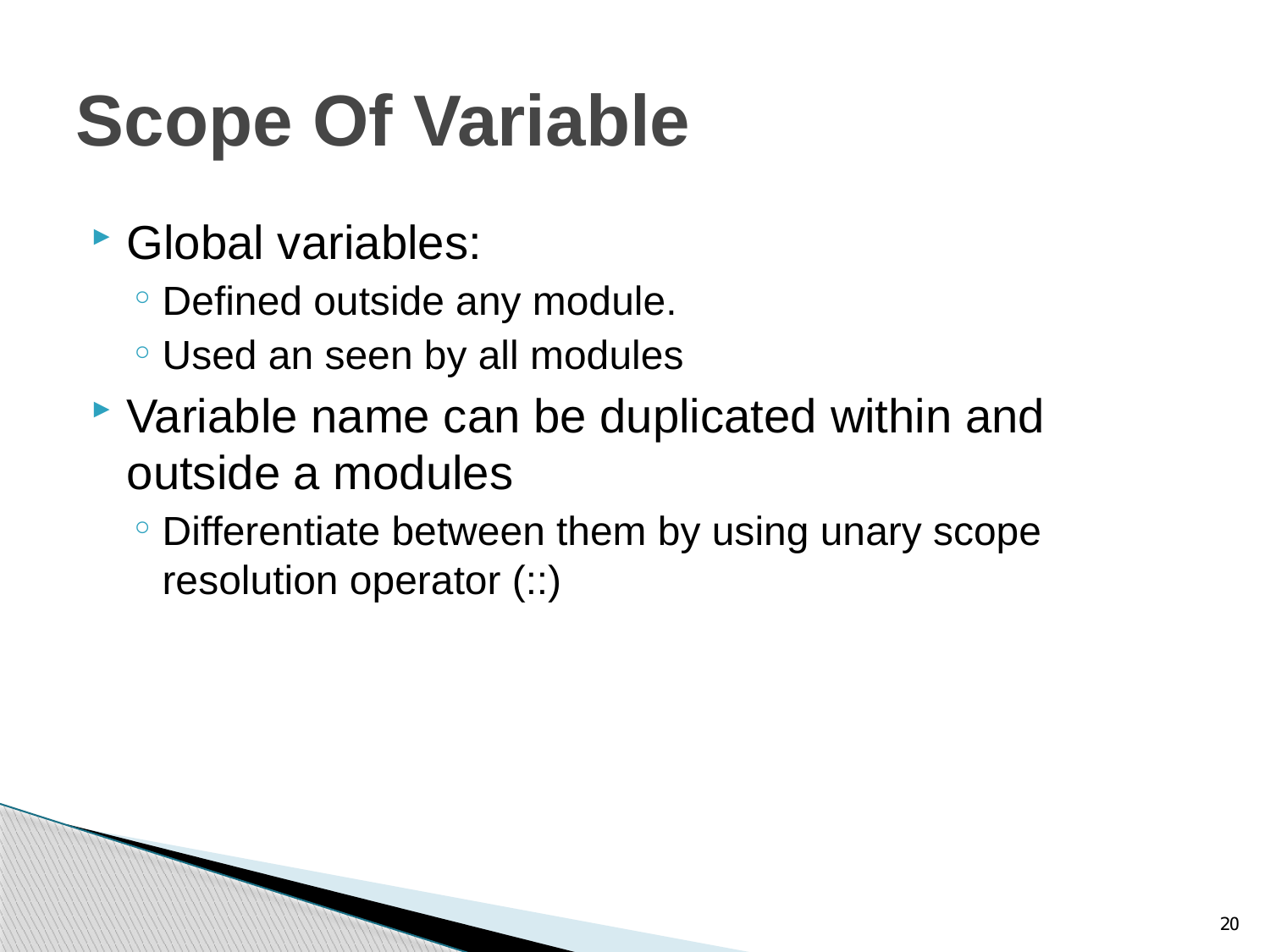

# Scope Of Variable
Global variables:
Defined outside any module.
Used an seen by all modules
Variable name can be duplicated within and outside a modules
Differentiate between them by using unary scope resolution operator (::)

20